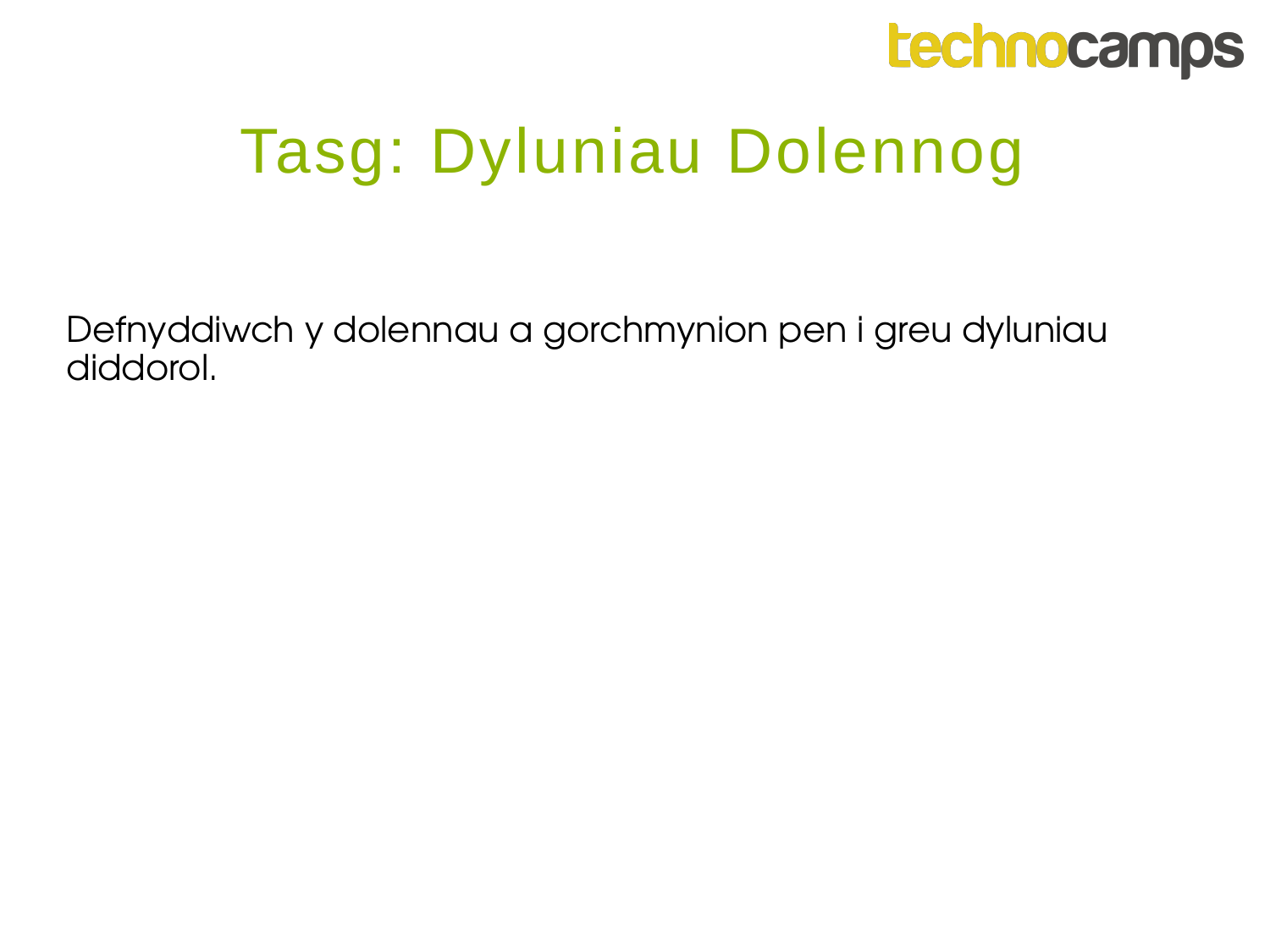

Tasg: Dyluniau Dolennog
Defnyddiwch y dolennau a gorchmynion pen i greu dyluniau diddorol.